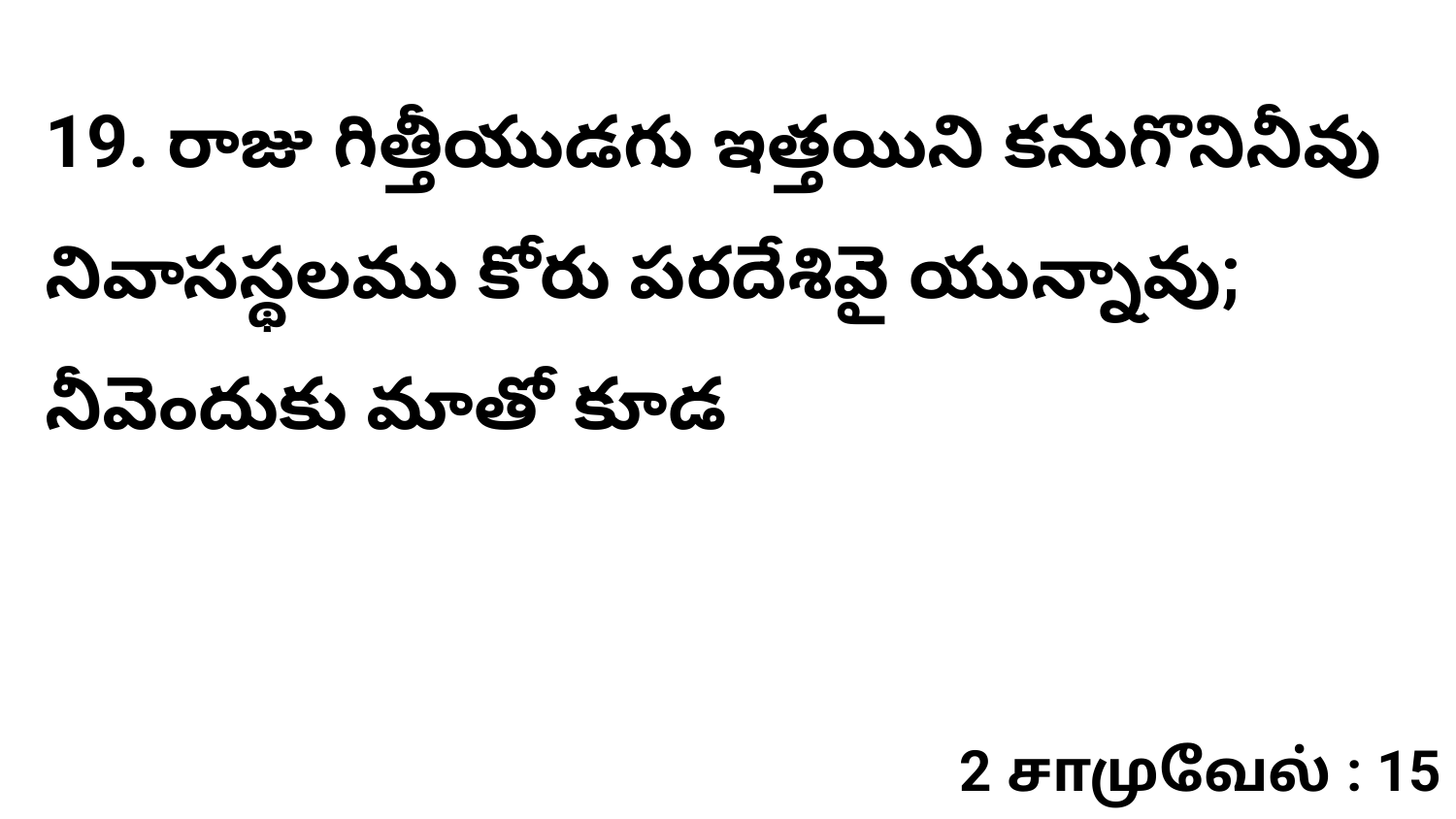

19. ​రాజు గిత్తీయుడగు ఇత్తయిని కనుగొనినీవు నివాసస్థలము కోరు పరదేశివై యున్నావు; నీవెందుకు మాతో కూడ
2 சாமுவேல் : 15